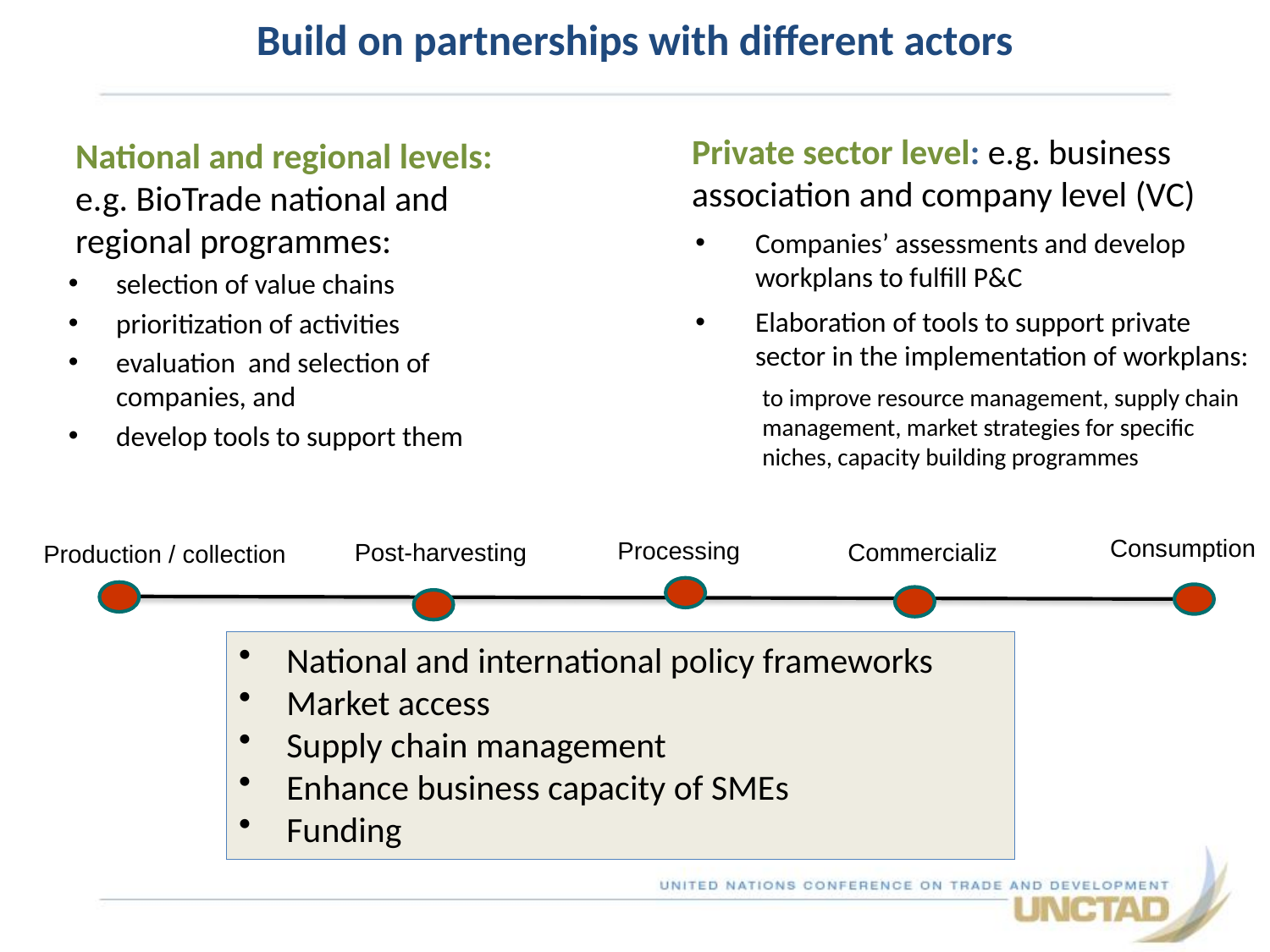

# Build on partnerships with different actors
Private sector level: e.g. business association and company level (VC)
Companies’ assessments and develop workplans to fulfill P&C
Elaboration of tools to support private sector in the implementation of workplans:
to improve resource management, supply chain management, market strategies for specific niches, capacity building programmes

National and regional levels: e.g. BioTrade national and regional programmes:
selection of value chains
prioritization of activities
evaluation  and selection of companies, and
develop tools to support them

Consumption
Processing
Post-harvesting
Commercializ
Production / collection

National and international policy frameworks
Market access
Supply chain management
Enhance business capacity of SMEs
Funding